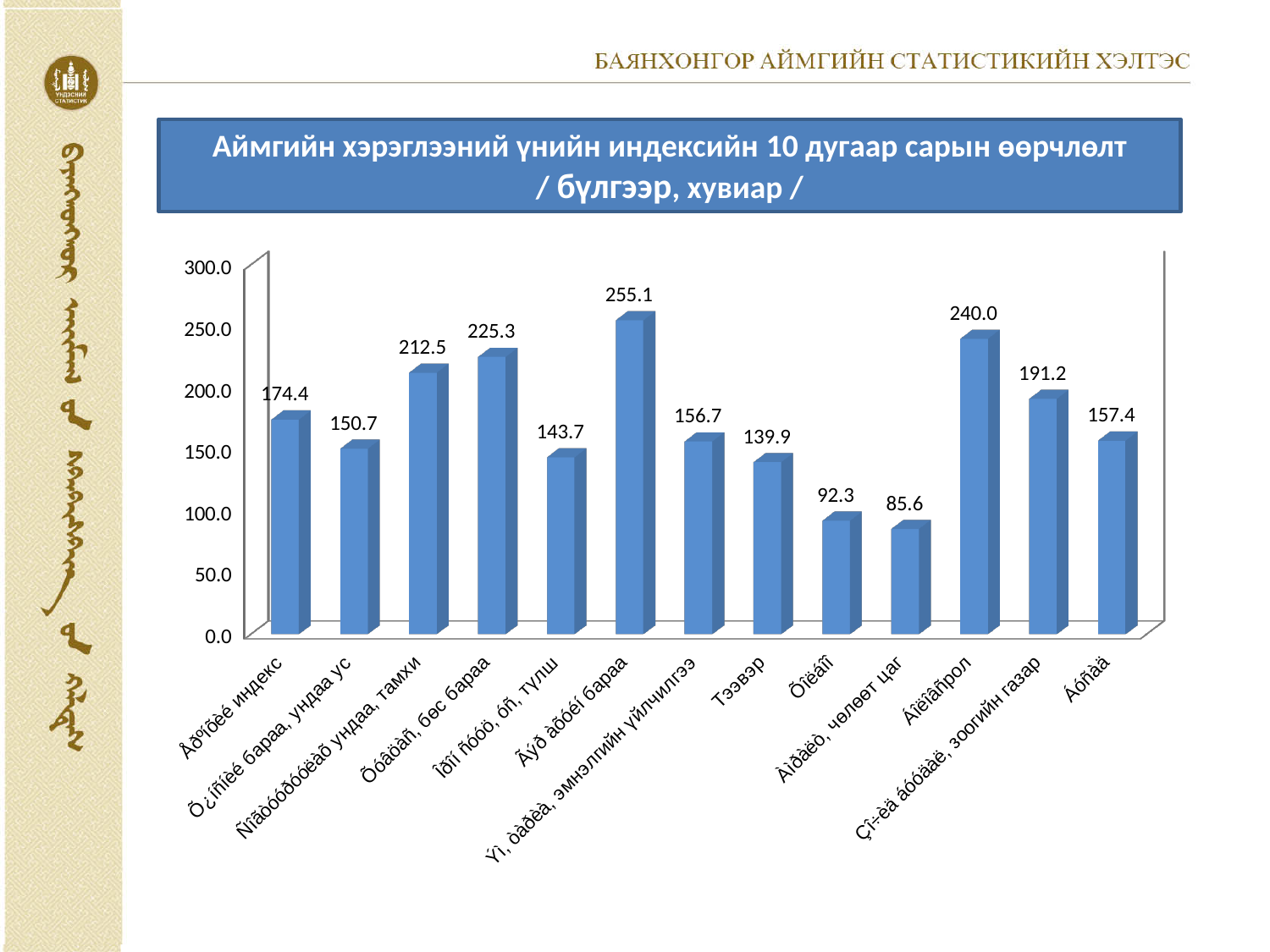

Аймгийн хэрэглээний үнийн индексийн 10 дугаар сарын өөрчлөлт
/ бүлгээр, хувиар /

[unsupported chart]